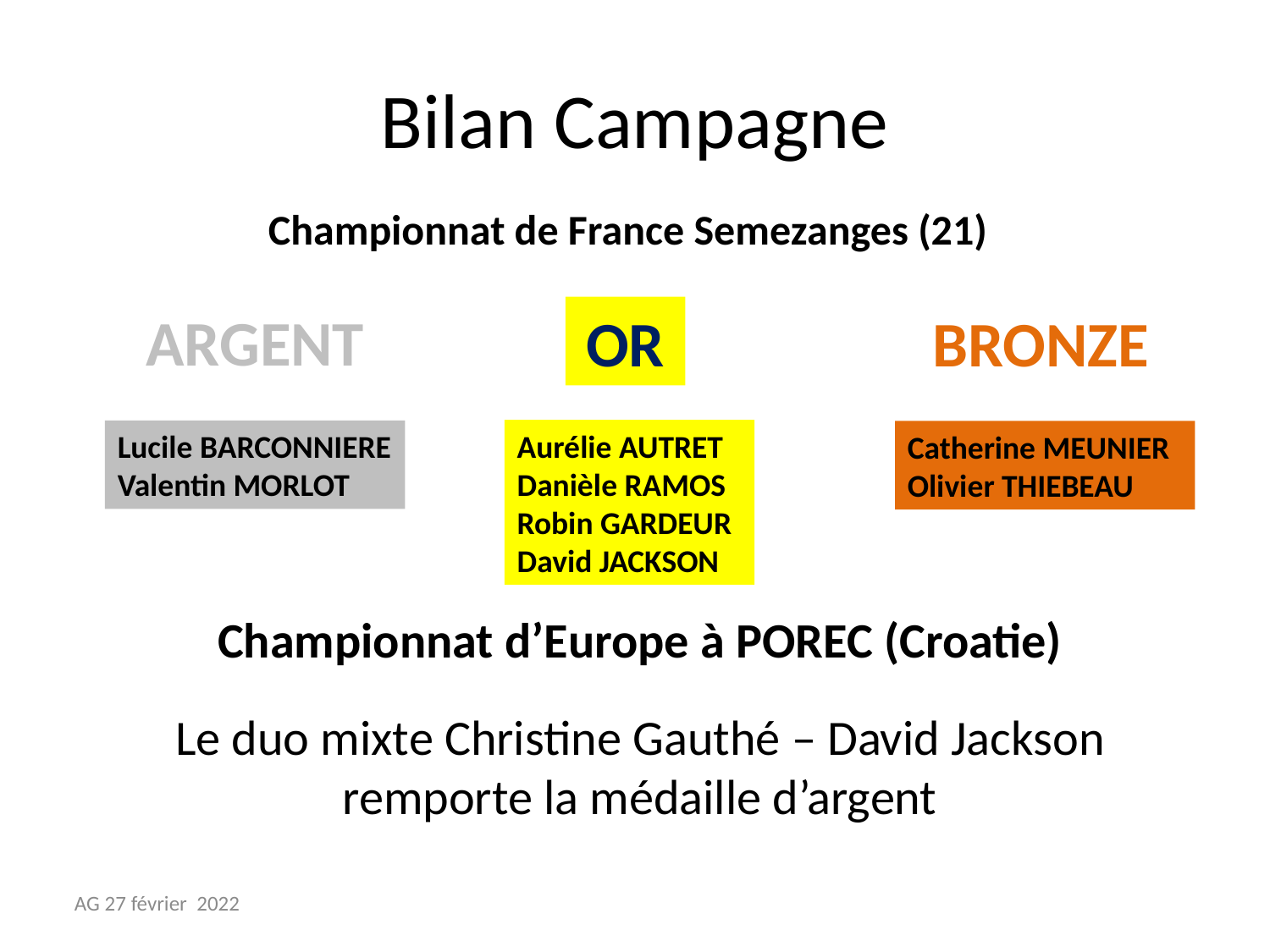

# Bilan Campagne
Championnat de France Semezanges (21)
ARGENT
OR
BRONZE
Aurélie AUTRET
Danièle RAMOS
Robin GARDEUR
David JACKSON
Lucile BARCONNIERE
Valentin MORLOT
Catherine MEUNIER
Olivier THIEBEAU
Championnat d’Europe à POREC (Croatie)

Le duo mixte Christine Gauthé – David Jackson
remporte la médaille d’argent

AG 27 février  2022